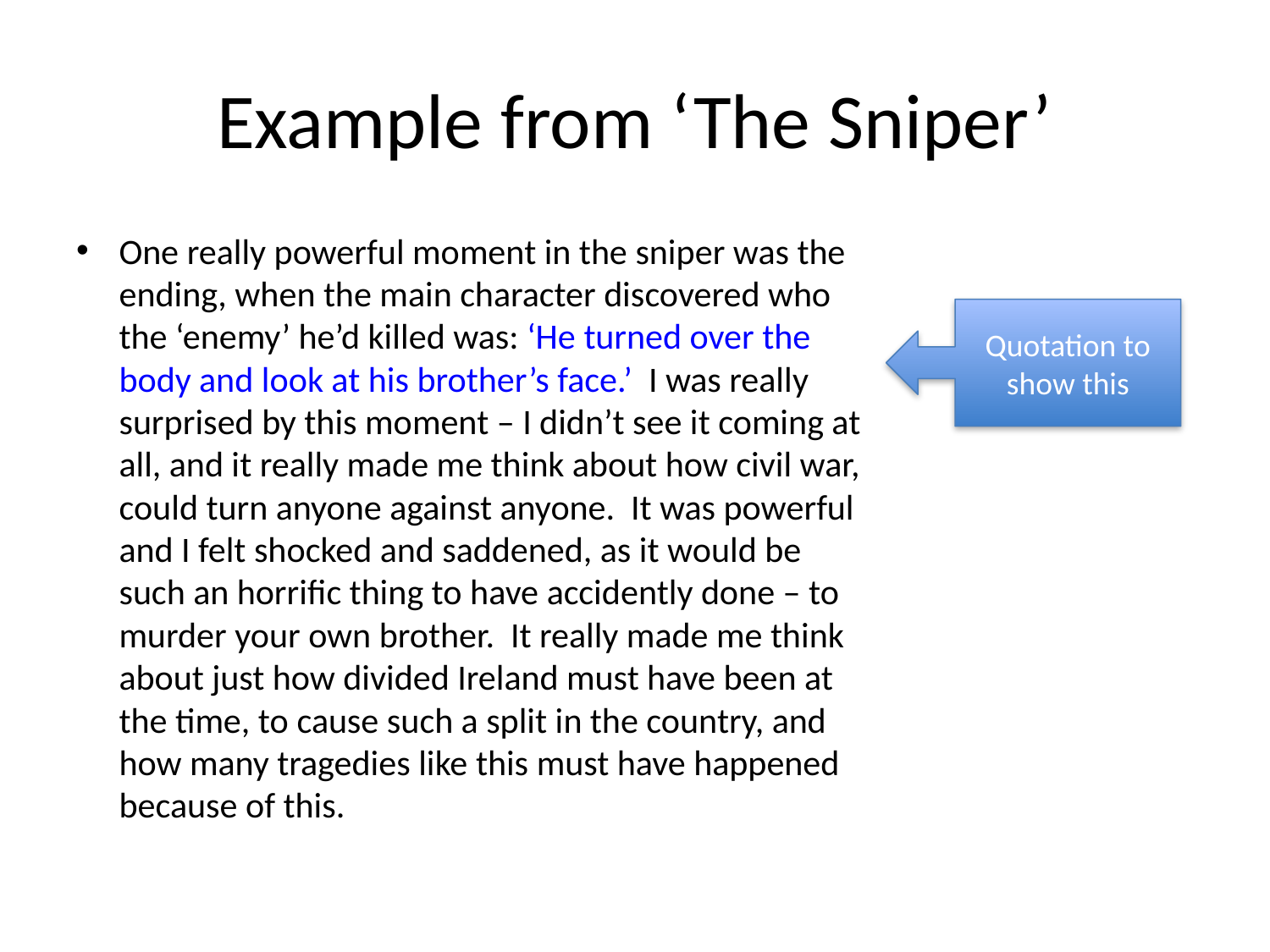

# Example from ‘The Sniper’
One really powerful moment in the sniper was the ending, when the main character discovered who the ‘enemy’ he’d killed was: ‘He turned over the body and look at his brother’s face.’  I was really surprised by this moment – I didn’t see it coming at all, and it really made me think about how civil war, could turn anyone against anyone.  It was powerful and I felt shocked and saddened, as it would be such an horrific thing to have accidently done – to murder your own brother.  It really made me think about just how divided Ireland must have been at the time, to cause such a split in the country, and how many tragedies like this must have happened because of this.
Quotation to show this